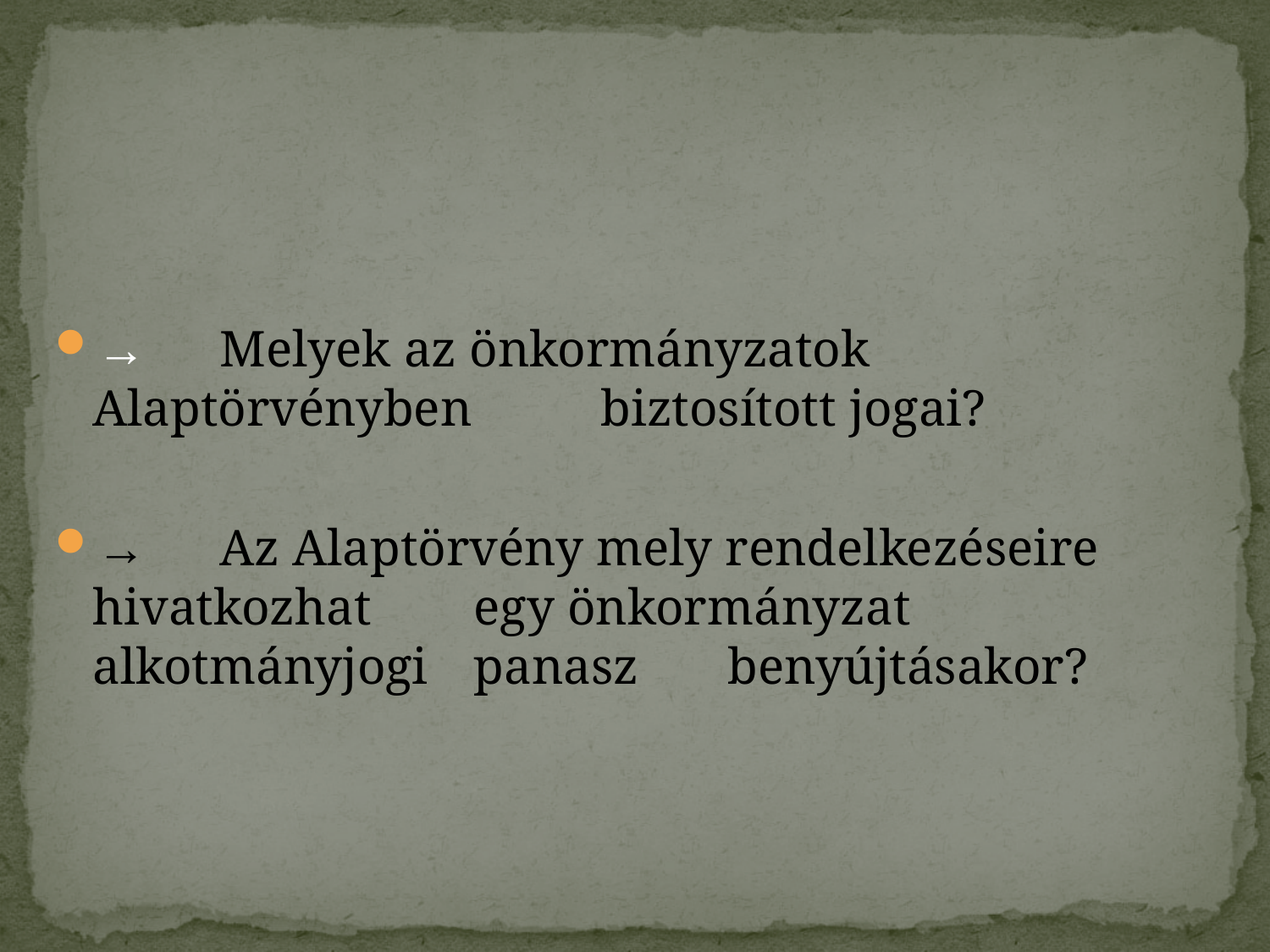

→ 	Melyek az önkormányzatok 	Alaptörvényben 	biztosított jogai?

→ 	Az Alaptörvény mely rendelkezéseire 	hivatkozhat 	egy önkormányzat 	alkotmányjogi	panasz 	benyújtásakor?